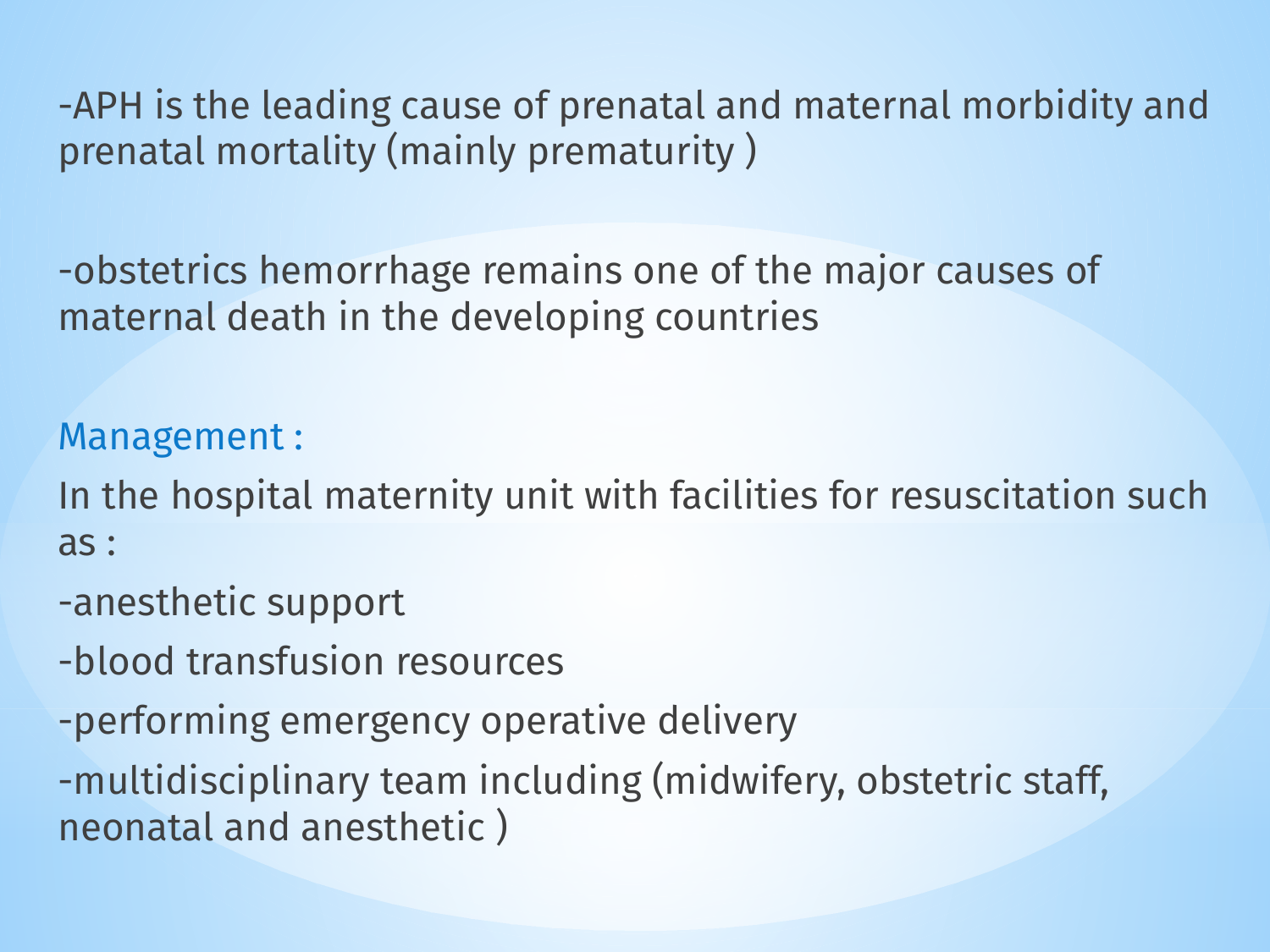

-APH is the leading cause of prenatal and maternal morbidity and prenatal mortality (mainly prematurity )

-obstetrics hemorrhage remains one of the major causes of maternal death in the developing countries

Management :
In the hospital maternity unit with facilities for resuscitation such as :
-anesthetic support
-blood transfusion resources
-performing emergency operative delivery
-multidisciplinary team including (midwifery, obstetric staff, neonatal and anesthetic )